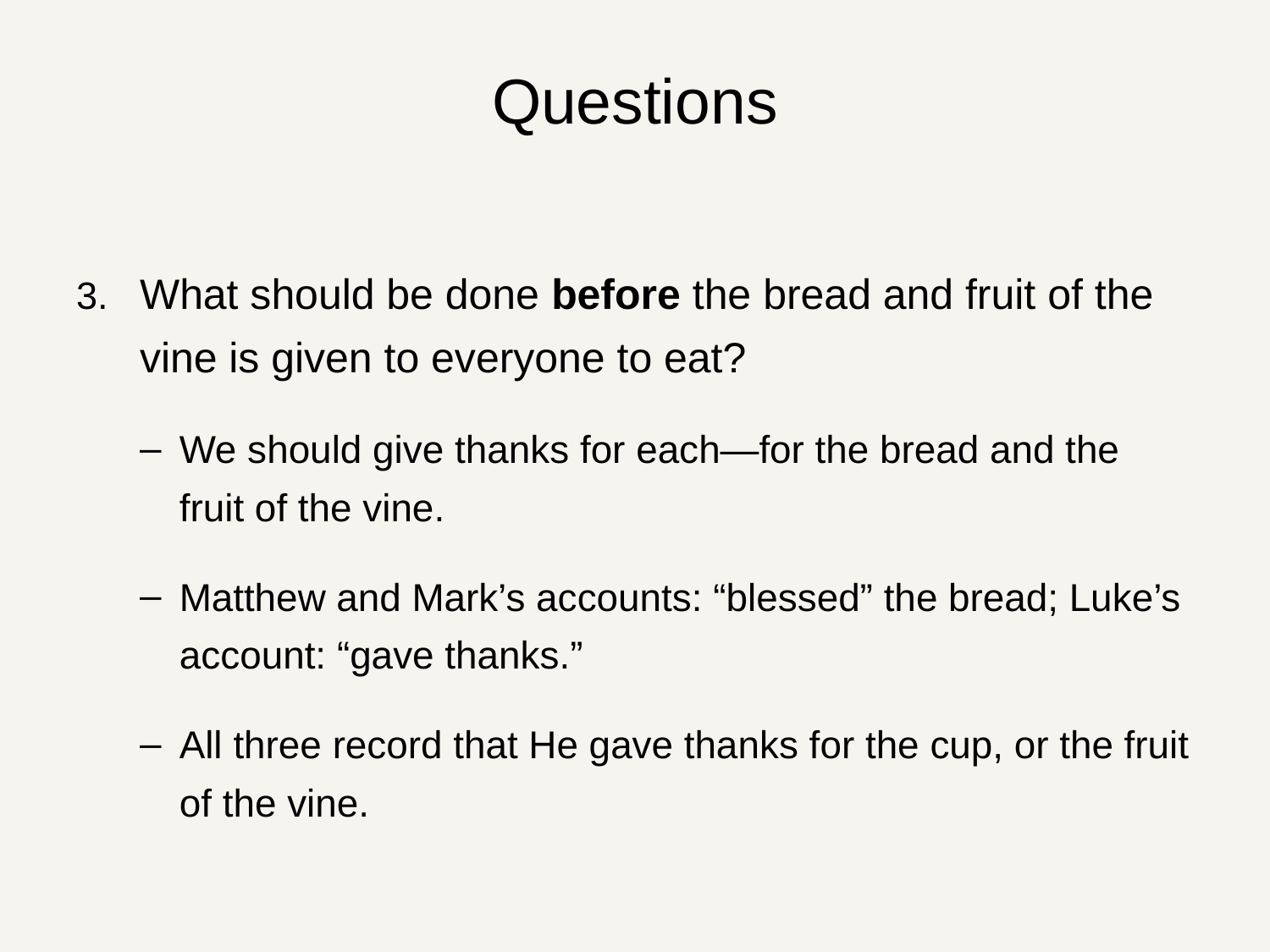

# Questions
What should be done before the bread and fruit of the vine is given to everyone to eat?
We should give thanks for each—for the bread and the fruit of the vine.
Matthew and Mark’s accounts: “blessed” the bread; Luke’s account: “gave thanks.”
All three record that He gave thanks for the cup, or the fruit of the vine.